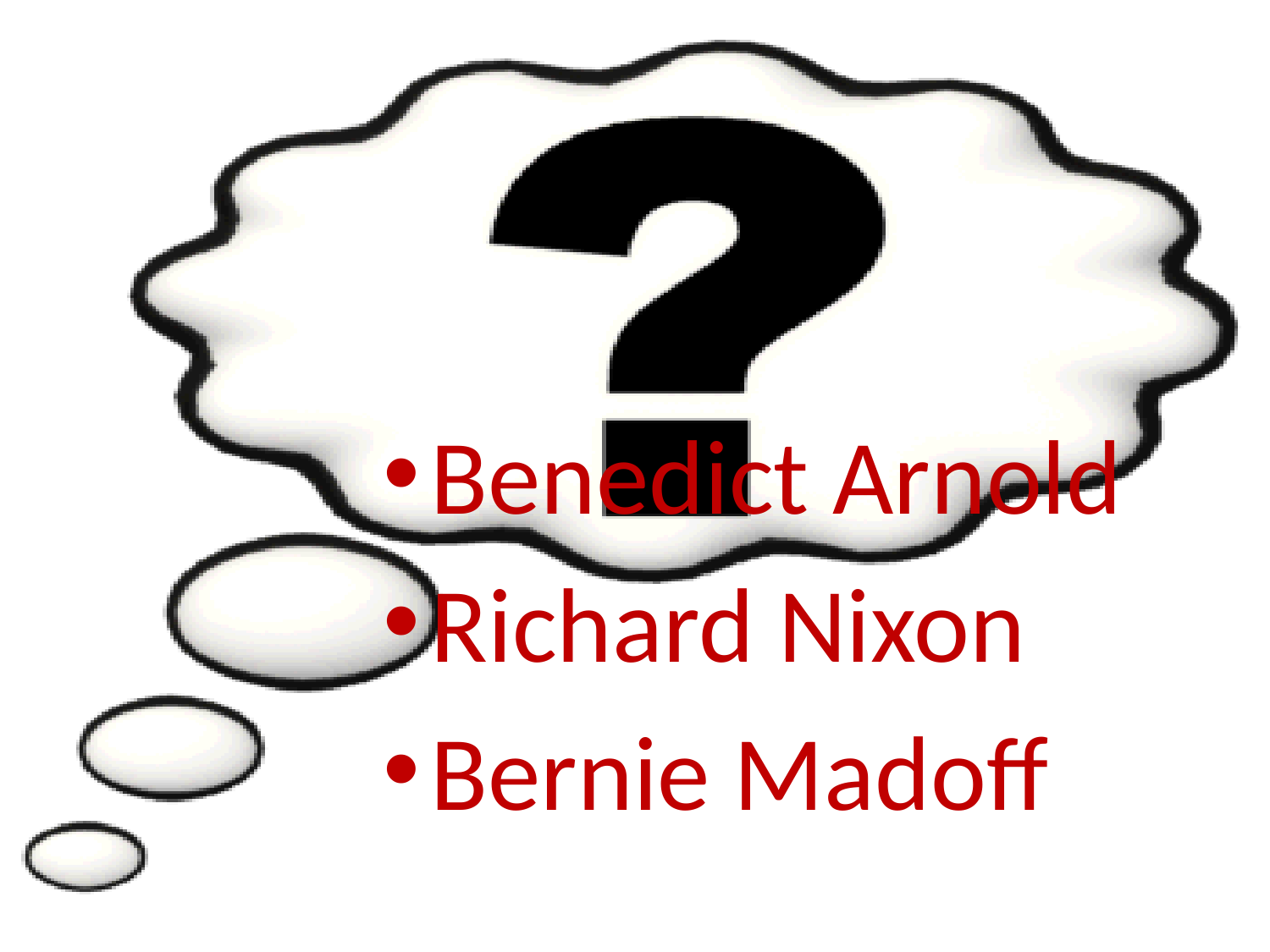

#
Benedict Arnold
Richard Nixon
Bernie Madoff